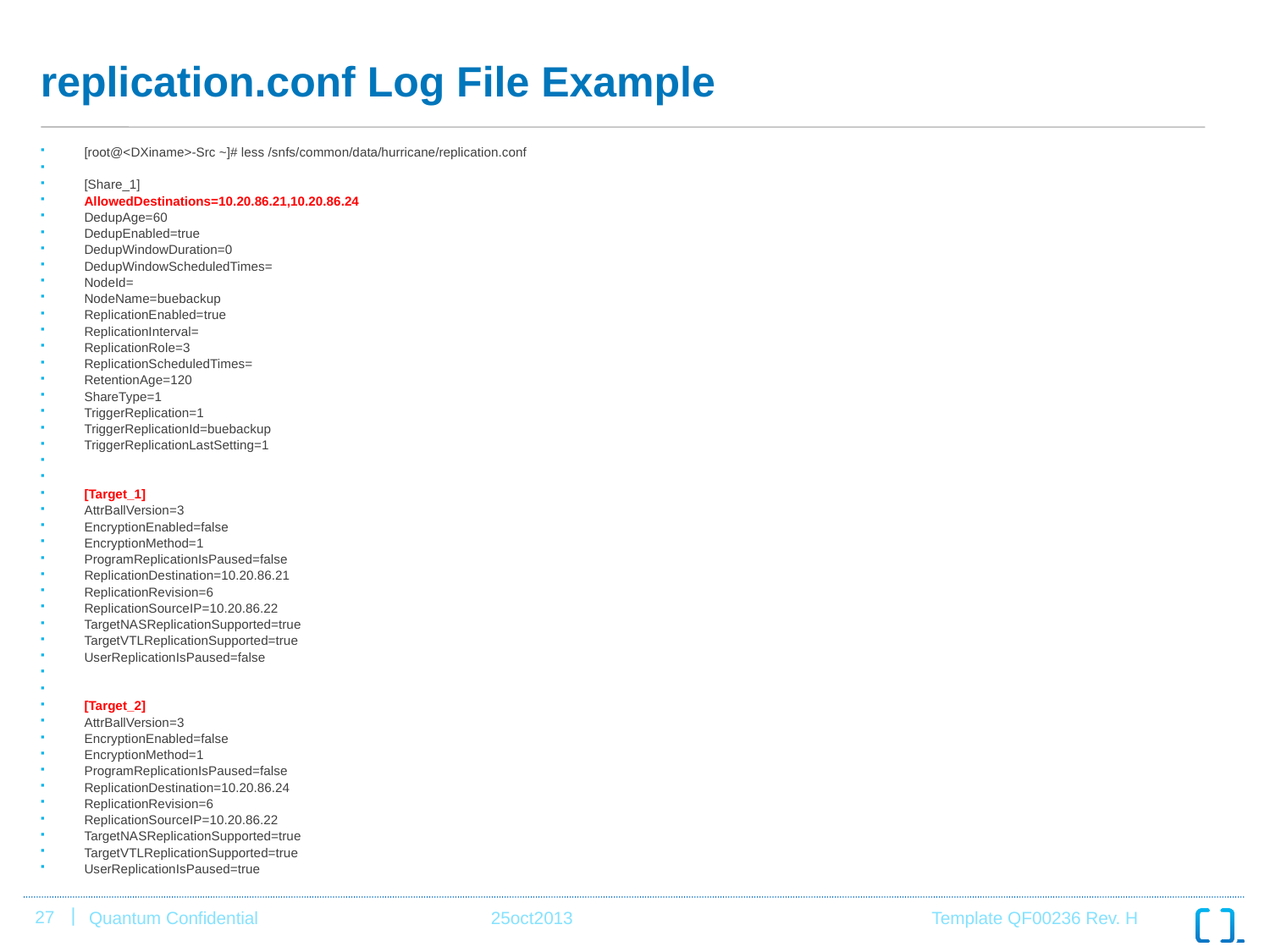

# replication.conf Log File Example
[root@<DXiname>-Src ~]# less /snfs/common/data/hurricane/replication.conf

[Share_1]
AllowedDestinations=10.20.86.21,10.20.86.24
DedupAge=60
DedupEnabled=true
DedupWindowDuration=0
DedupWindowScheduledTimes=
NodeId=
NodeName=buebackup
ReplicationEnabled=true
ReplicationInterval=
ReplicationRole=3
ReplicationScheduledTimes=
RetentionAge=120
ShareType=1
TriggerReplication=1
TriggerReplicationId=buebackup
TriggerReplicationLastSetting=1

[Target_1]
AttrBallVersion=3
EncryptionEnabled=false
EncryptionMethod=1
ProgramReplicationIsPaused=false
ReplicationDestination=10.20.86.21
ReplicationRevision=6
ReplicationSourceIP=10.20.86.22
TargetNASReplicationSupported=true
TargetVTLReplicationSupported=true
UserReplicationIsPaused=false

[Target_2]
AttrBallVersion=3
EncryptionEnabled=false
EncryptionMethod=1
ProgramReplicationIsPaused=false
ReplicationDestination=10.20.86.24
ReplicationRevision=6
ReplicationSourceIP=10.20.86.22
TargetNASReplicationSupported=true
TargetVTLReplicationSupported=true
UserReplicationIsPaused=true